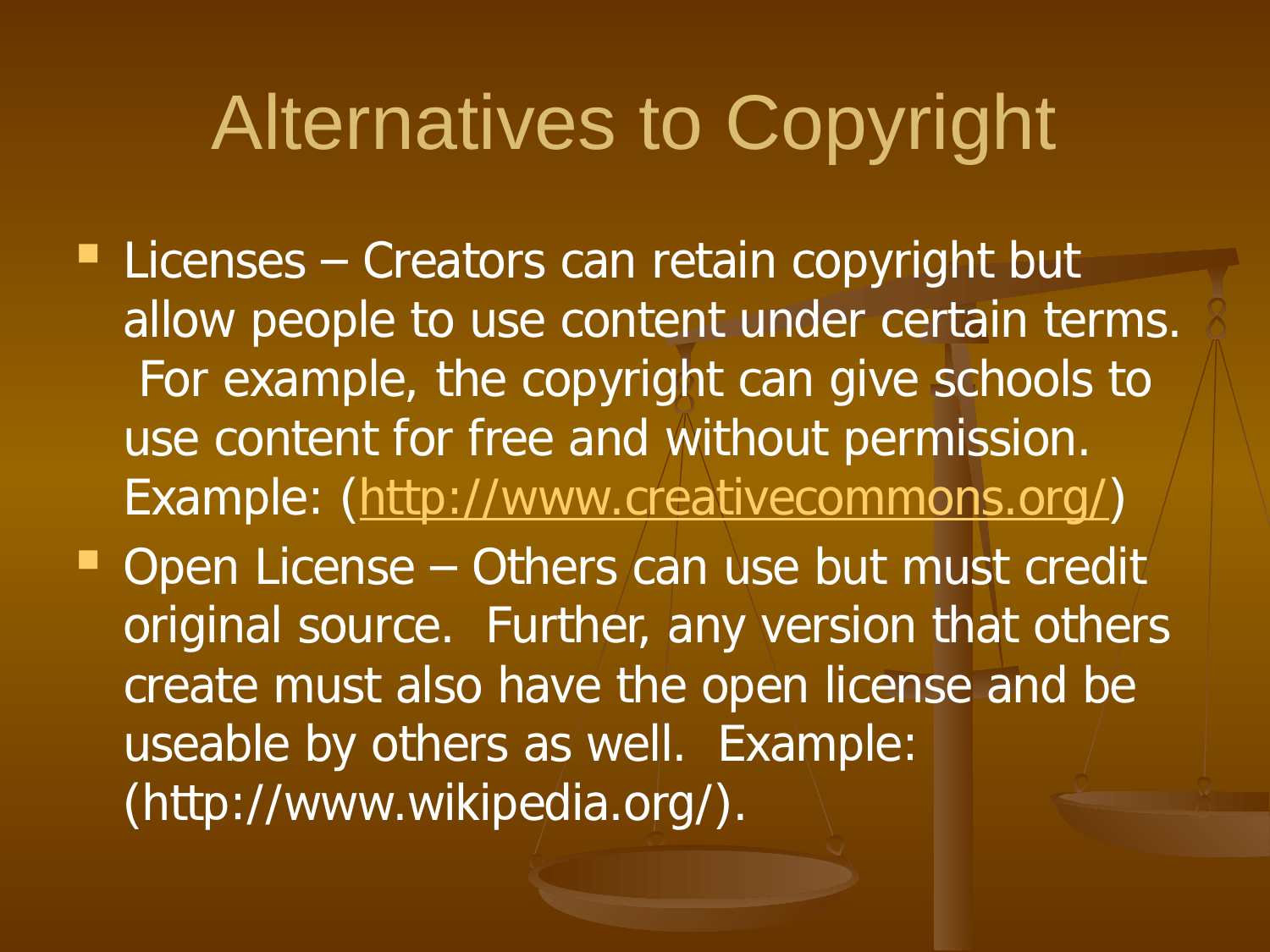

# Alternatives to Copyright
Licenses – Creators can retain copyright but allow people to use content under certain terms.  For example, the copyright can give schools to use content for free and without permission. Example: (http://www.creativecommons.org/)
Open License – Others can use but must credit original source.  Further, any version that others create must also have the open license and be useable by others as well.  Example: (http://www.wikipedia.org/).